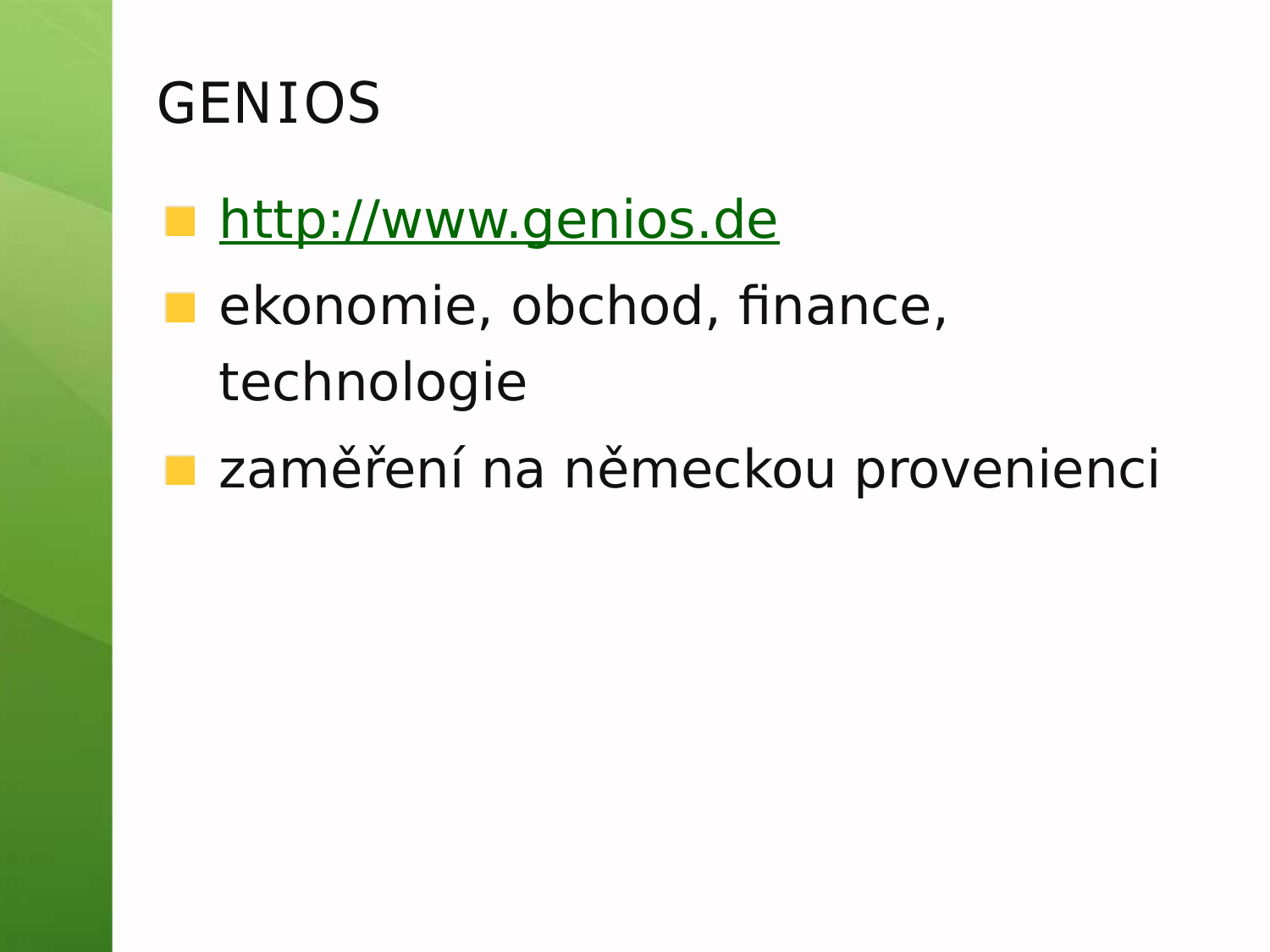

# GENIOS
http://www.genios.de
ekonomie, obchod, finance, technologie
zaměření na německou provenienci